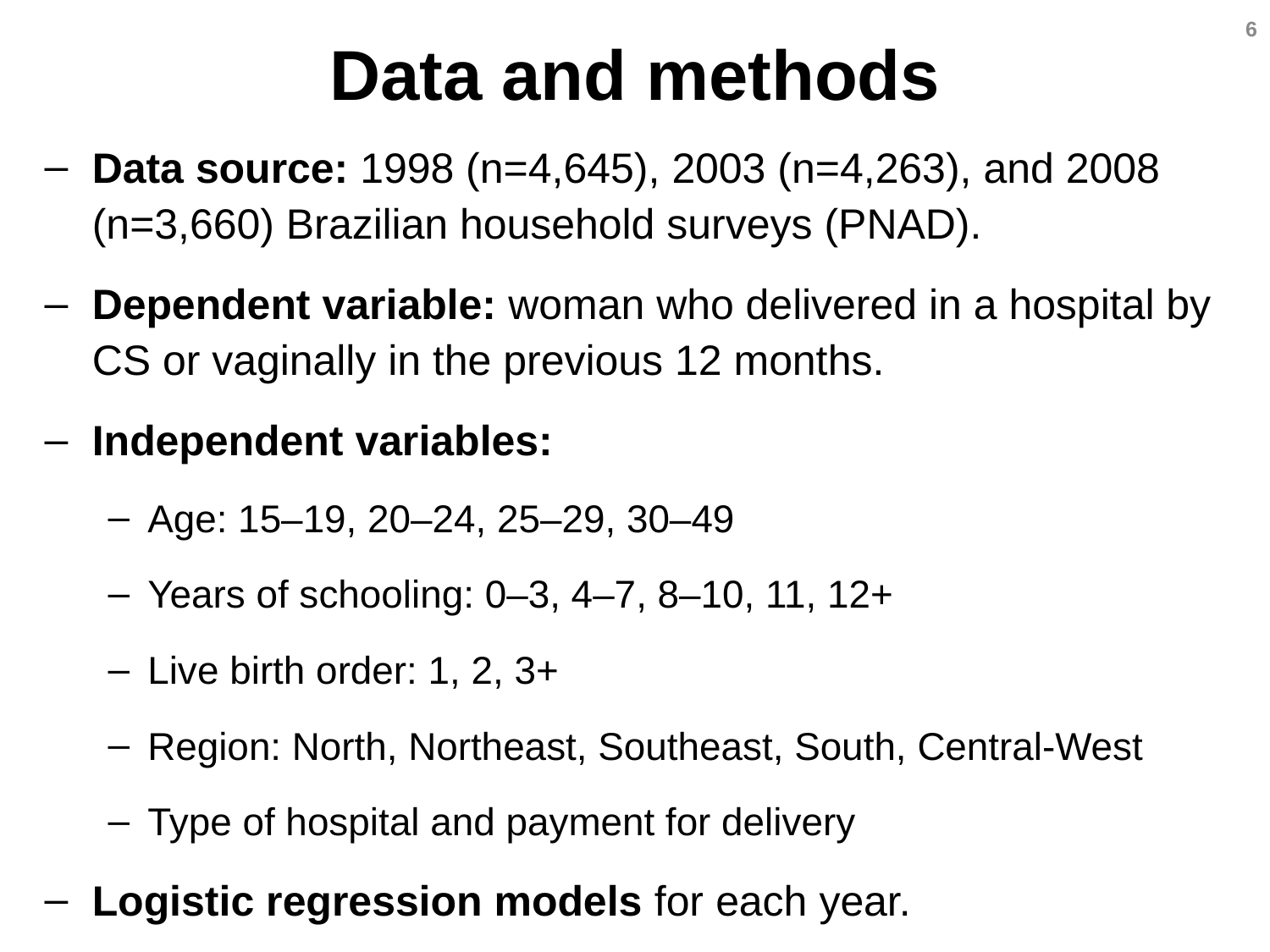

6
# Data and methods
Data source: 1998 (n=4,645), 2003 (n=4,263), and 2008 (n=3,660) Brazilian household surveys (PNAD).
Dependent variable: woman who delivered in a hospital by CS or vaginally in the previous 12 months.
Independent variables:
Age: 15–19, 20–24, 25–29, 30–49
Years of schooling: 0–3, 4–7, 8–10, 11, 12+
Live birth order: 1, 2, 3+
Region: North, Northeast, Southeast, South, Central-West
Type of hospital and payment for delivery
Logistic regression models for each year.